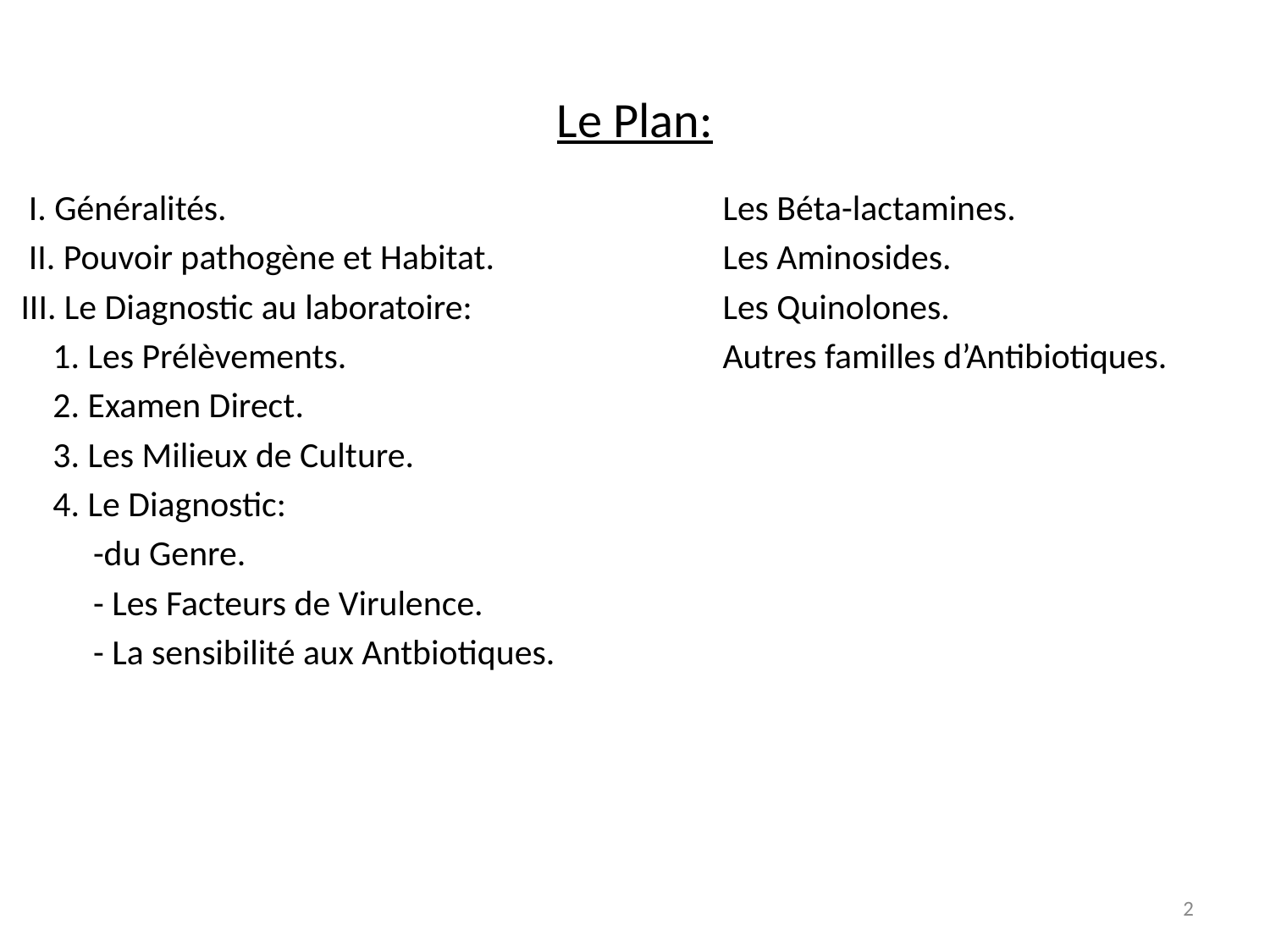

# Le Plan:
  I. Généralités.
  II. Pouvoir pathogène et Habitat.
 III. Le Diagnostic au laboratoire:
     1. Les Prélèvements.
     2. Examen Direct.
     3. Les Milieux de Culture.
     4. Le Diagnostic:
          -du Genre.
          - Les Facteurs de Virulence.
          - La sensibilité aux Antbiotiques.

        Les Béta-lactamines.
        Les Aminosides.
        Les Quinolones.
        Autres familles d’Antibiotiques.

2